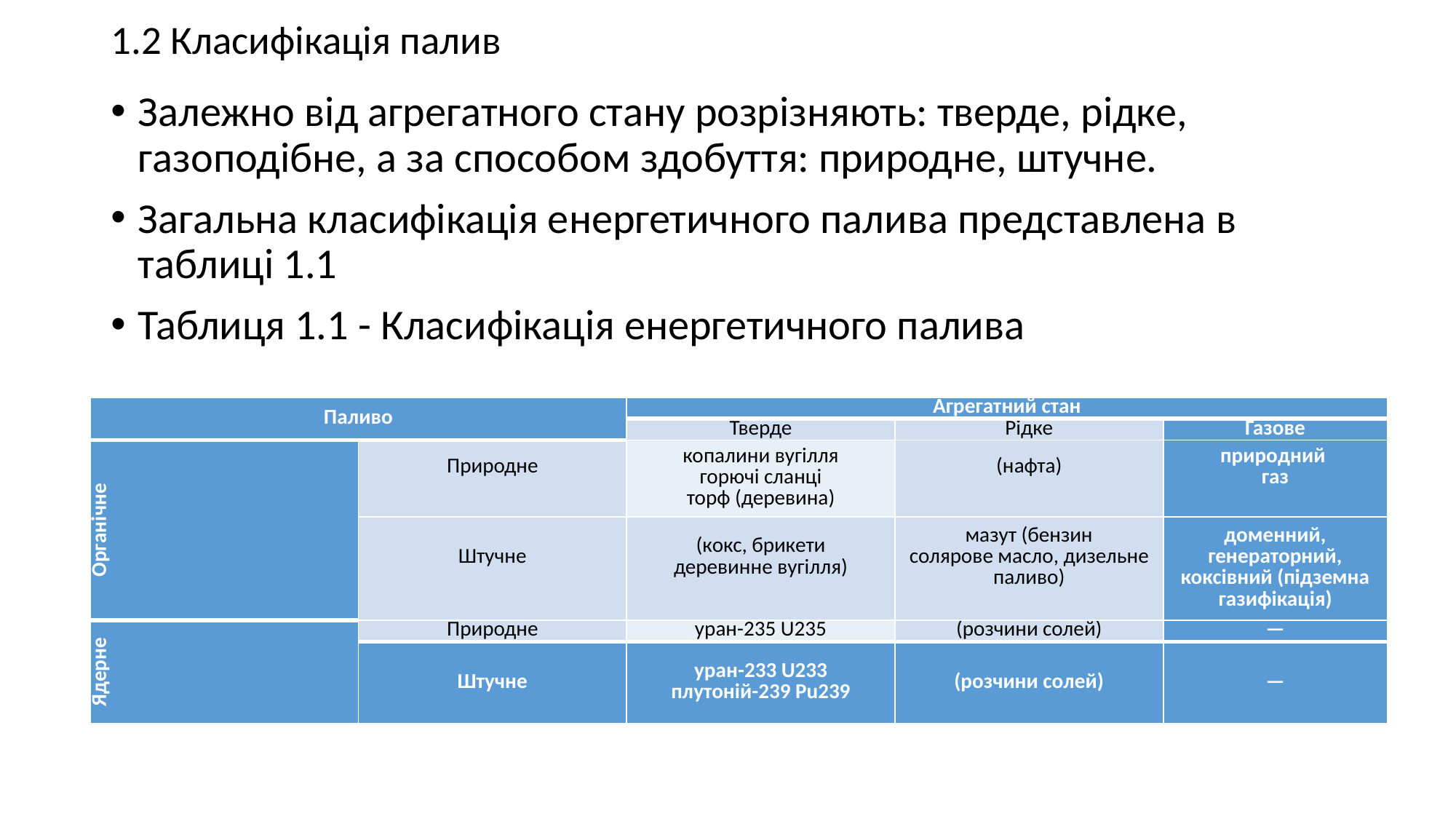

# 1.2 Класифікація палив
Залежно від агрегатного стану розрізняють: тверде, рідке, газоподібне, а за способом здобуття: природне, штучне.
Загальна класифікація енергетичного палива представлена в таблиці 1.1
Таблиця 1.1 - Класифікація енергетичного палива

| Паливо |  | Агрегатний стан |  |  |
| --- | --- | --- | --- | --- |
|  |  | Тверде | Рідке | Газове |
| Органічне | Природне | копалини вугілля горючі сланці торф (деревина) | (нафта) | природний газ |
|  | Штучне | (кокс, брикети деревинне вугілля) | мазут (бензин солярове масло, дизельне паливо) | доменний, генераторний, коксівний (підземна газифікація) |
| Ядерне | Природне | уран-235 U235 | (розчини солей) | — |
|  | Штучне | уран-233 U233 плутоній-239 Pu239 | (розчини солей) | — |